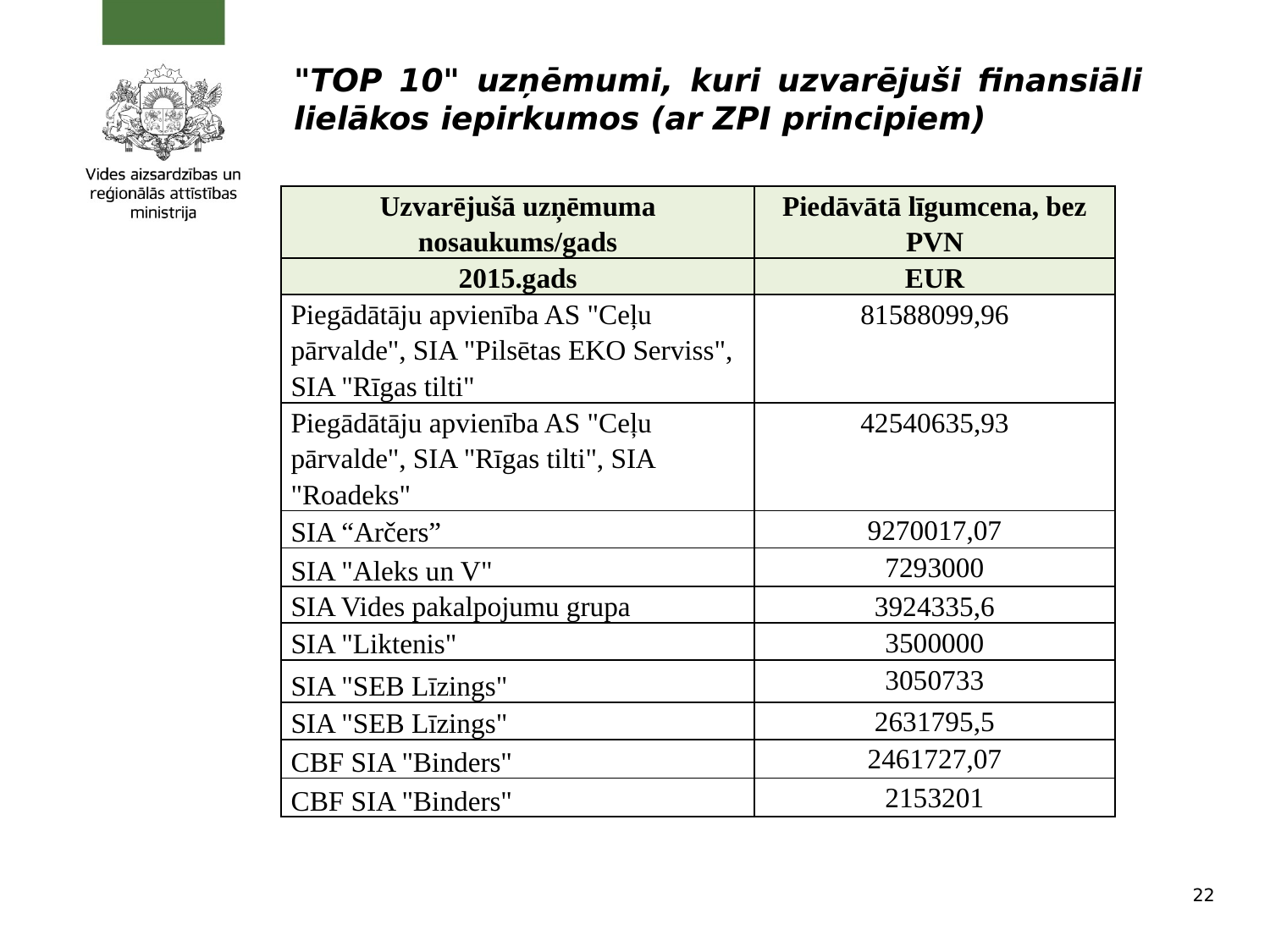

"TOP 10" uzņēmumi, kuri uzvarējuši finansiāli lielākos iepirkumos (ar ZPI principiem)
| Uzvarējušā uzņēmuma nosaukums/gads | Piedāvātā līgumcena, bez PVN |
| --- | --- |
| 2015.gads | EUR |
| Piegādātāju apvienība AS "Ceļu pārvalde", SIA "Pilsētas EKO Serviss", SIA "Rīgas tilti" | 81588099,96 |
| Piegādātāju apvienība AS "Ceļu pārvalde", SIA "Rīgas tilti", SIA "Roadeks" | 42540635,93 |
| SIA “Arčers” | 9270017,07 |
| SIA "Aleks un V" | 7293000 |
| SIA Vides pakalpojumu grupa | 3924335,6 |
| SIA "Liktenis" | 3500000 |
| SIA "SEB Līzings" | 3050733 |
| SIA "SEB Līzings" | 2631795,5 |
| CBF SIA "Binders" | 2461727,07 |
| CBF SIA "Binders" | 2153201 |
22